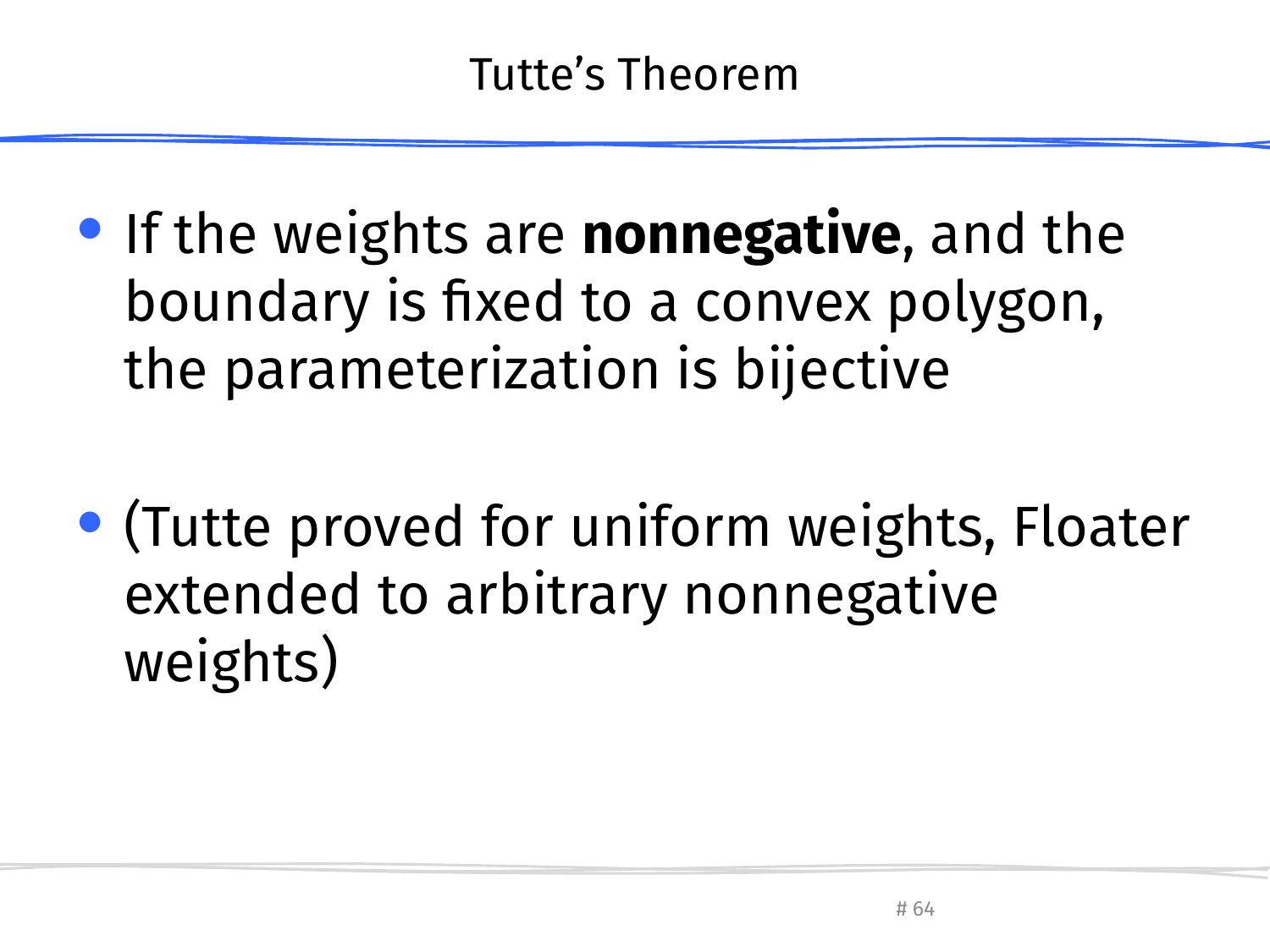

# Tutte’s Theorem
If the weights are nonnegative, and the boundary is fixed to a convex polygon, the parameterization is bijective

(Tutte proved for uniform weights, Floater extended to arbitrary nonnegative weights)
64